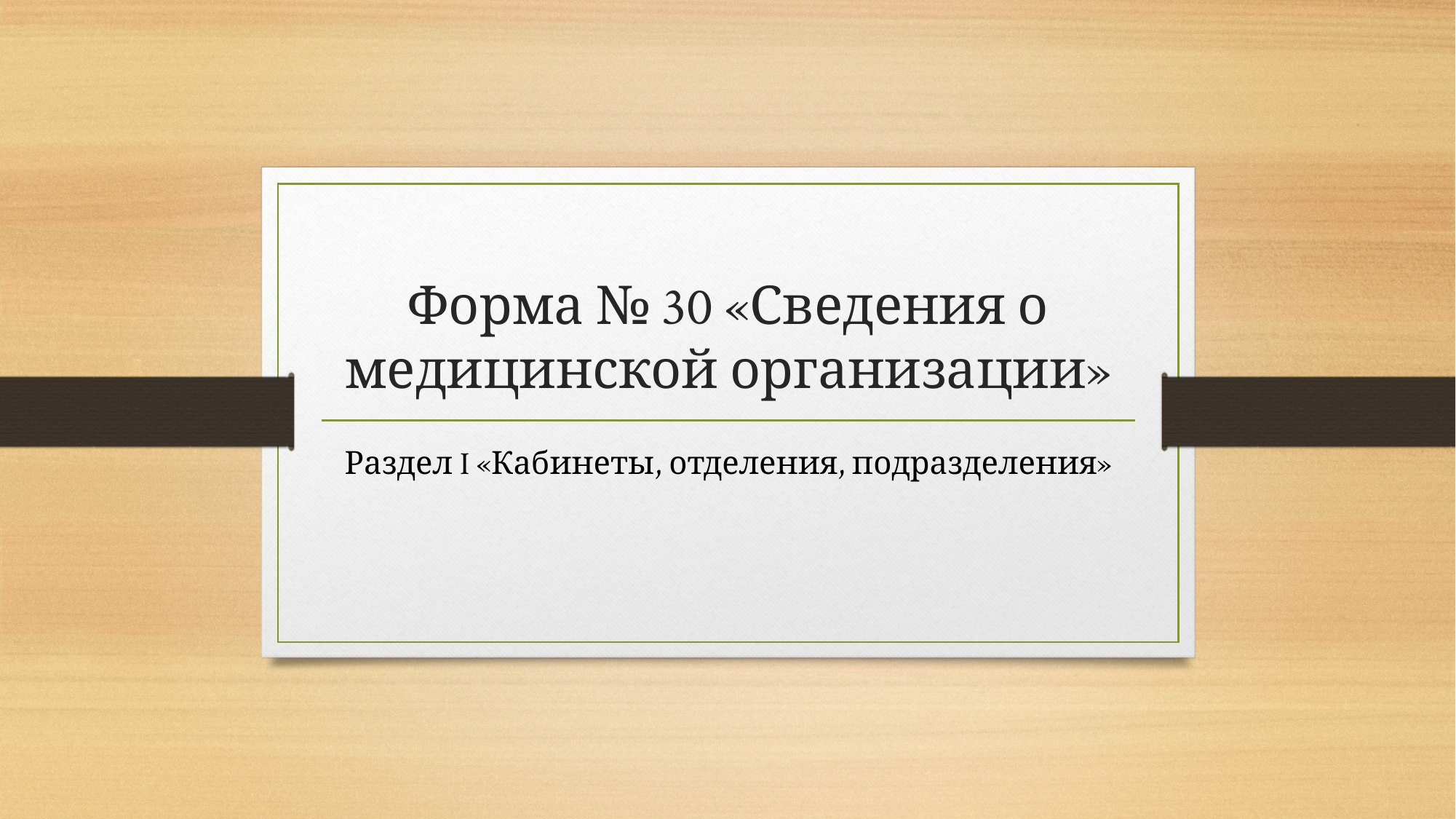

# Форма № 30 «Сведения о медицинской организации»
Раздел I «Кабинеты, отделения, подразделения»